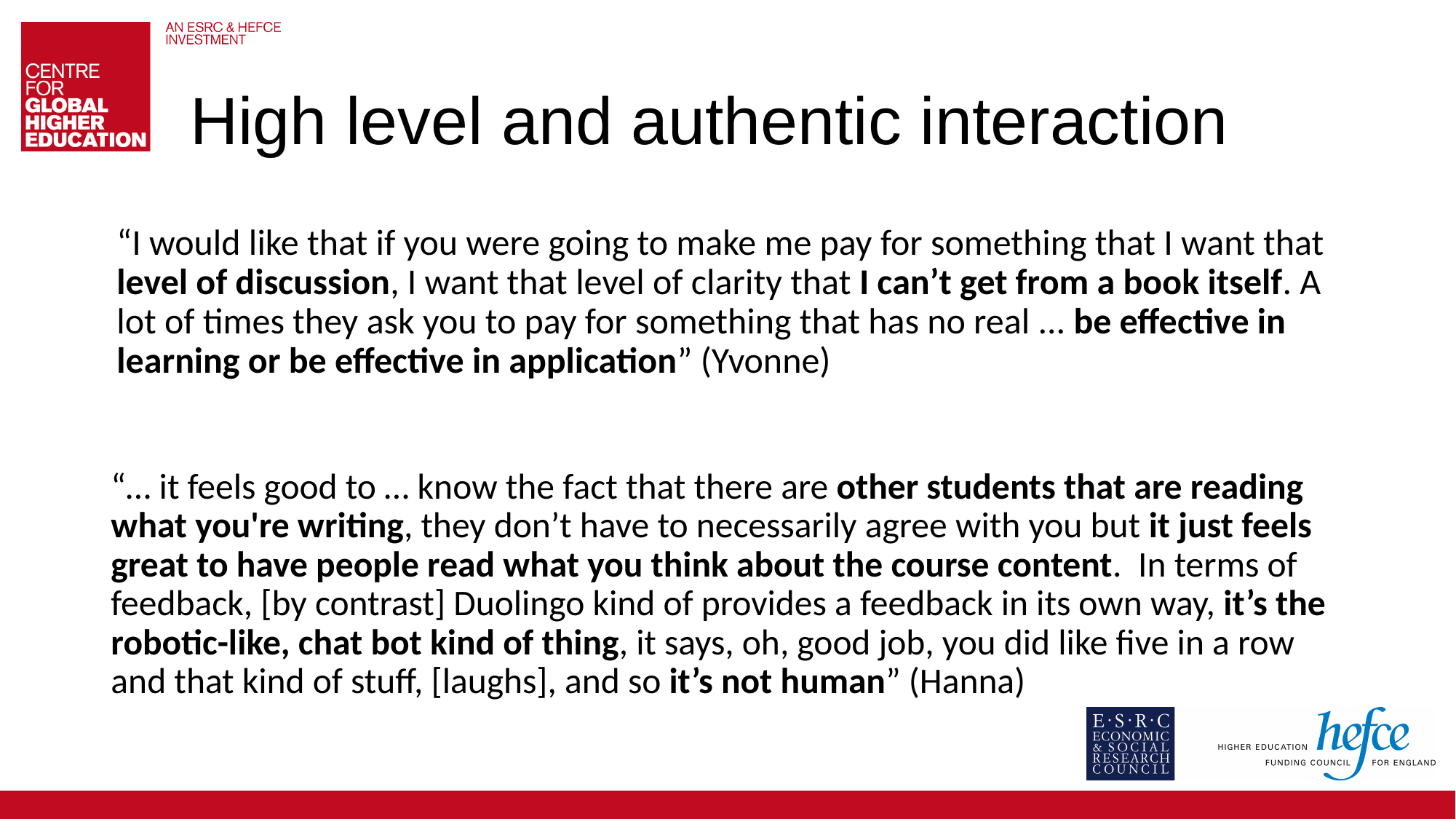

# High level and authentic interaction
“I would like that if you were going to make me pay for something that I want that level of discussion, I want that level of clarity that I can’t get from a book itself. A lot of times they ask you to pay for something that has no real ... be effective in learning or be effective in application” (Yvonne)

“… it feels good to … know the fact that there are other students that are reading what you're writing, they don’t have to necessarily agree with you but it just feels great to have people read what you think about the course content.  In terms of feedback, [by contrast] Duolingo kind of provides a feedback in its own way, it’s the robotic-like, chat bot kind of thing, it says, oh, good job, you did like five in a row and that kind of stuff, [laughs], and so it’s not human” (Hanna)